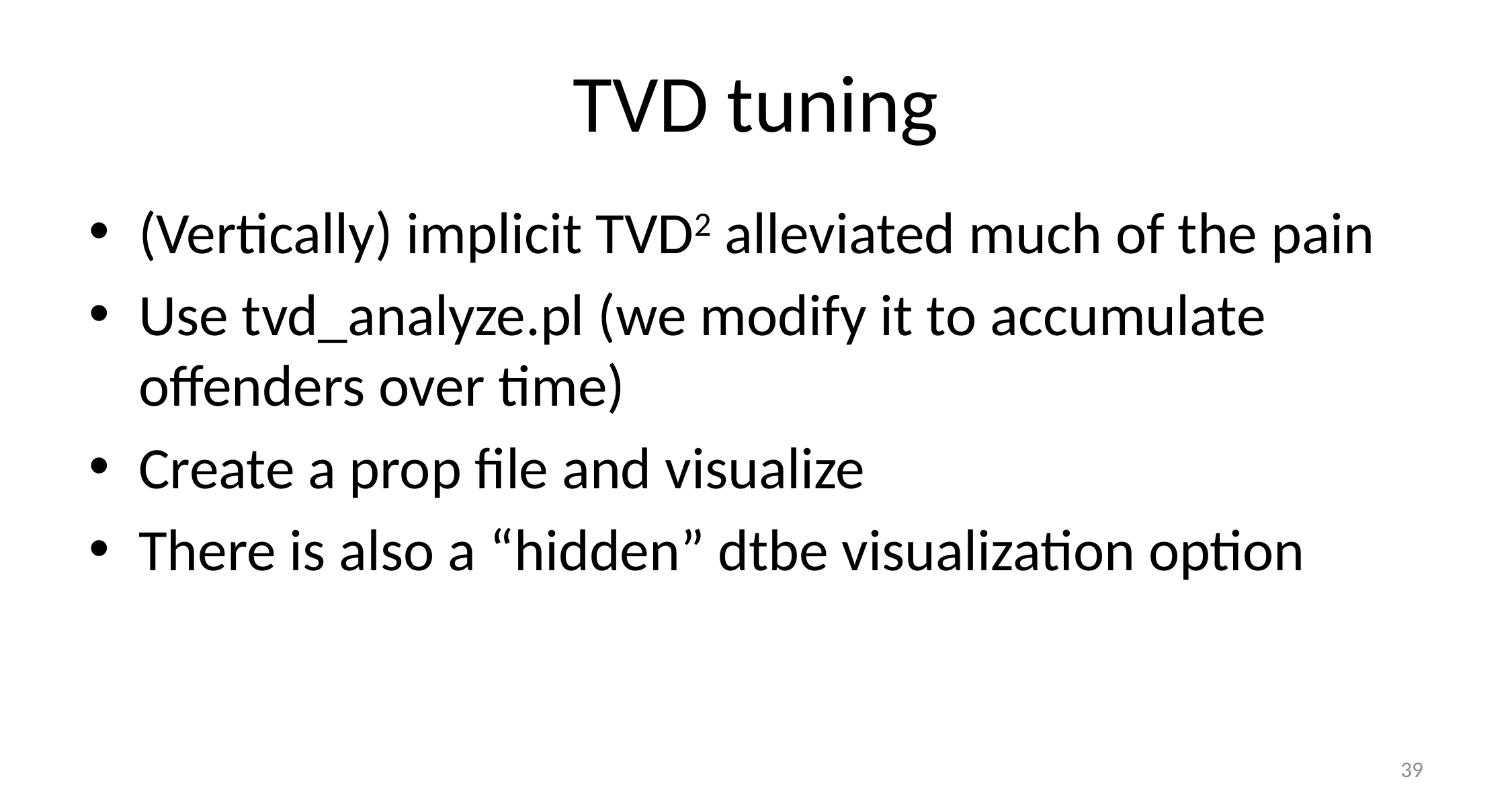

# TVD tuning
(Vertically) implicit TVD2 alleviated much of the pain
Use tvd_analyze.pl (we modify it to accumulate offenders over time)
Create a prop file and visualize
There is also a “hidden” dtbe visualization option

39